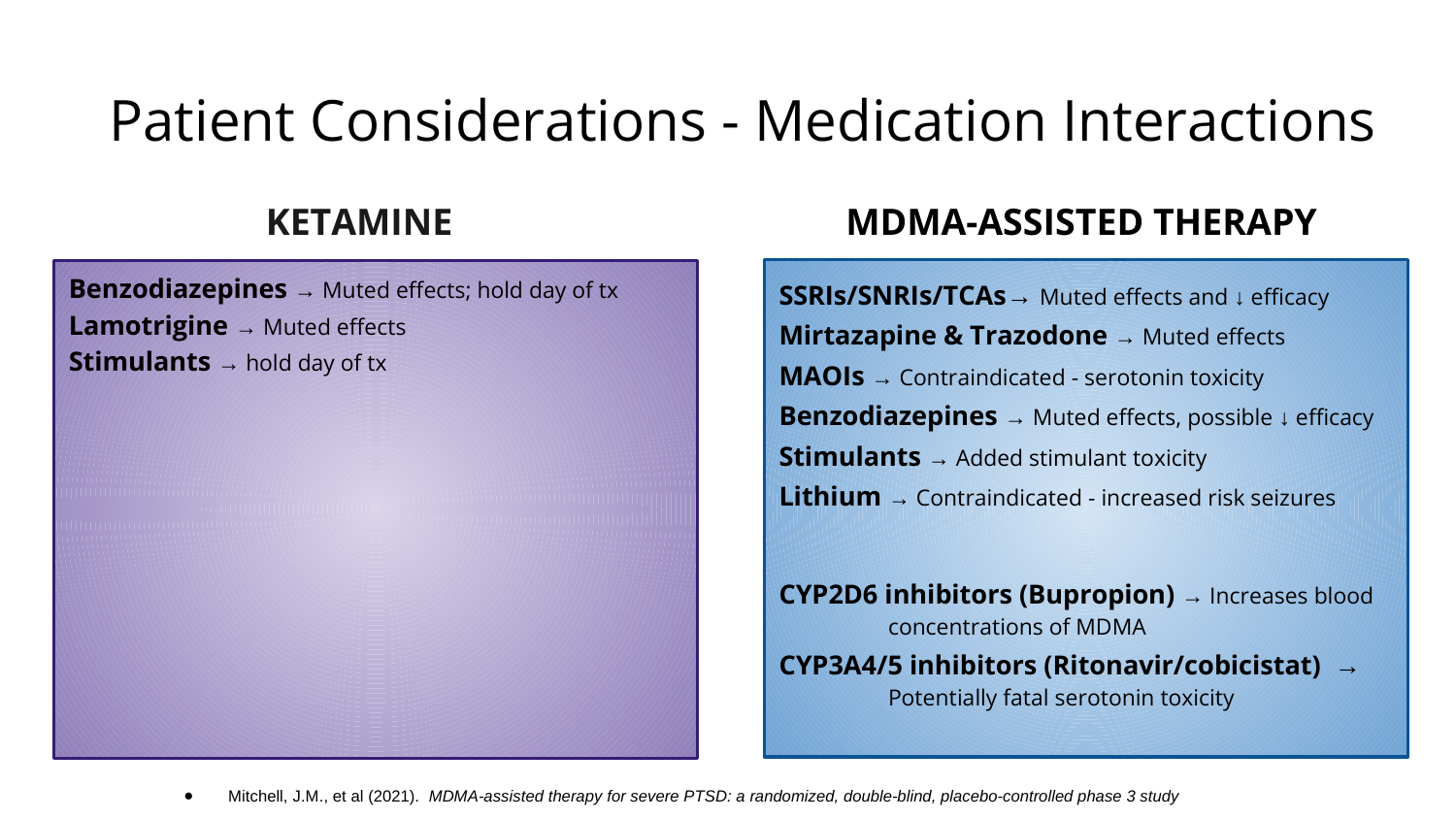

# Patient Considerations - Medication Interactions
KETAMINE
MDMA-ASSISTED THERAPY
SSRIs/SNRIs/TCAs→ Muted effects and ↓ efficacy
Mirtazapine & Trazodone → Muted effects
MAOIs → Contraindicated - serotonin toxicity
Benzodiazepines → Muted effects, possible ↓ efficacy
Stimulants → Added stimulant toxicity
Lithium → Contraindicated - increased risk seizures

CYP2D6 inhibitors (Bupropion) → Increases blood concentrations of MDMA
CYP3A4/5 inhibitors (Ritonavir/cobicistat)  → Potentially fatal serotonin toxicity

Benzodiazepines → Muted effects; hold day of tx
Lamotrigine → Muted effects
Stimulants → hold day of tx

Mitchell, J.M., et al (2021).  MDMA-assisted therapy for severe PTSD: a randomized, double-blind, placebo-controlled phase 3 study